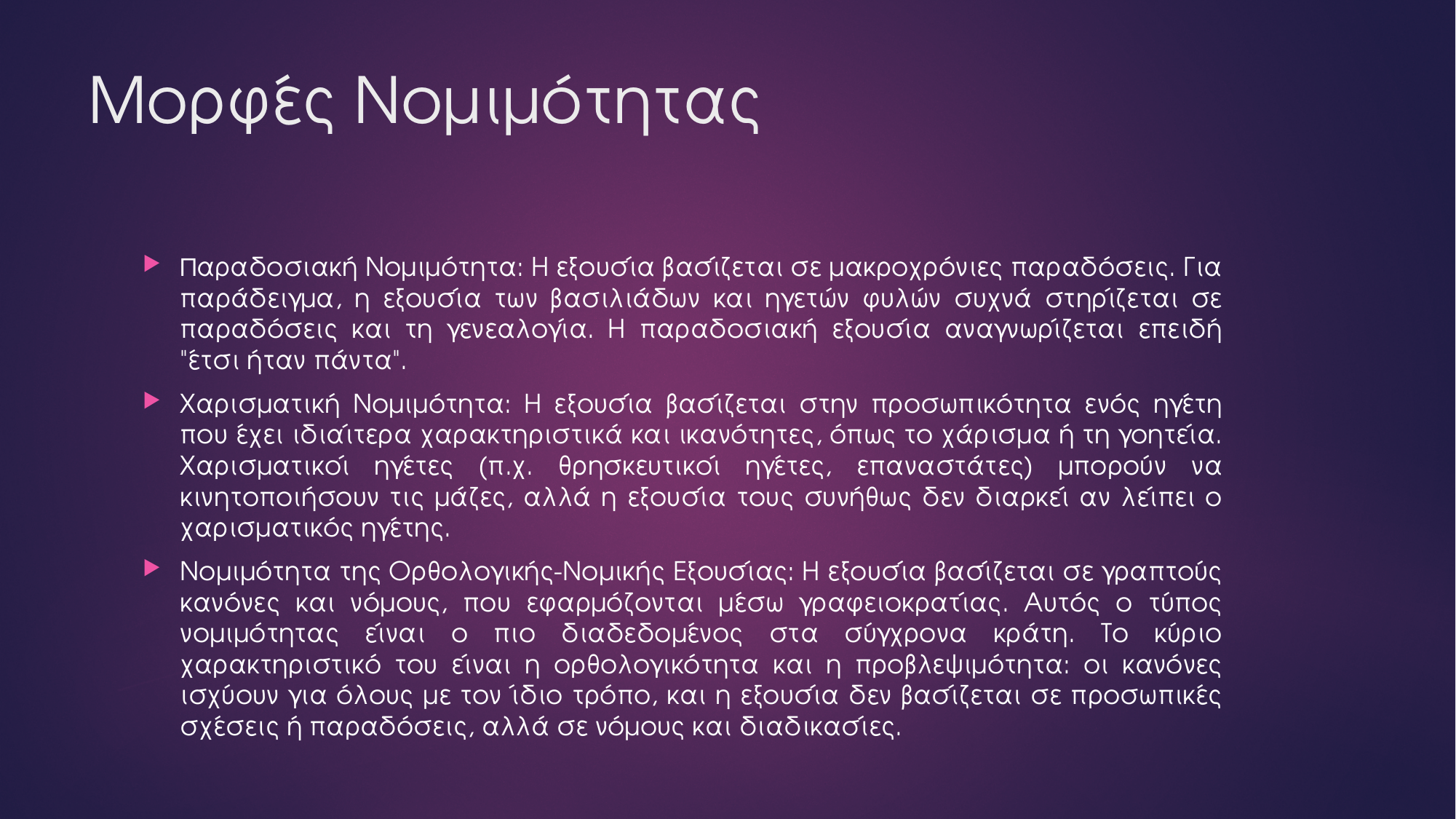

# Μορφές Νομιμότητας
Παραδοσιακή Νομιμότητα: Η εξουσία βασίζεται σε μακροχρόνιες παραδόσεις. Για παράδειγμα, η εξουσία των βασιλιάδων και ηγετών φυλών συχνά στηρίζεται σε παραδόσεις και τη γενεαλογία. Η παραδοσιακή εξουσία αναγνωρίζεται επειδή "έτσι ήταν πάντα".
Χαρισματική Νομιμότητα: Η εξουσία βασίζεται στην προσωπικότητα ενός ηγέτη που έχει ιδιαίτερα χαρακτηριστικά και ικανότητες, όπως το χάρισμα ή τη γοητεία. Χαρισματικοί ηγέτες (π.χ. θρησκευτικοί ηγέτες, επαναστάτες) μπορούν να κινητοποιήσουν τις μάζες, αλλά η εξουσία τους συνήθως δεν διαρκεί αν λείπει ο χαρισματικός ηγέτης.
Νομιμότητα της Ορθολογικής-Νομικής Εξουσίας: Η εξουσία βασίζεται σε γραπτούς κανόνες και νόμους, που εφαρμόζονται μέσω γραφειοκρατίας. Αυτός ο τύπος νομιμότητας είναι ο πιο διαδεδομένος στα σύγχρονα κράτη. Το κύριο χαρακτηριστικό του είναι η ορθολογικότητα και η προβλεψιμότητα: οι κανόνες ισχύουν για όλους με τον ίδιο τρόπο, και η εξουσία δεν βασίζεται σε προσωπικές σχέσεις ή παραδόσεις, αλλά σε νόμους και διαδικασίες.